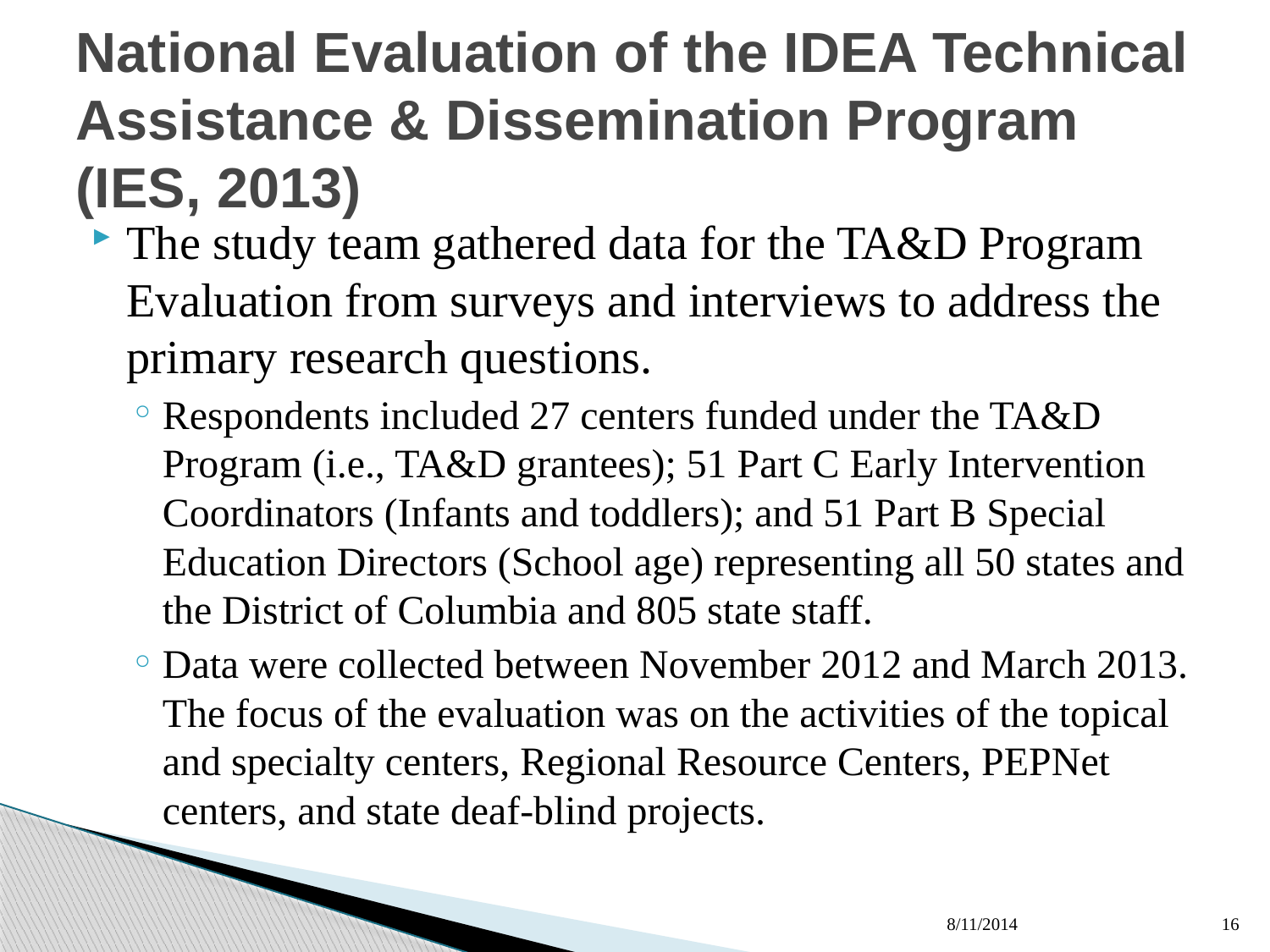

# National Evaluation of the IDEA Technical Assistance & Dissemination Program (IES, 2013)
The study team gathered data for the TA&D Program Evaluation from surveys and interviews to address the primary research questions.
Respondents included 27 centers funded under the TA&D Program (i.e., TA&D grantees); 51 Part C Early Intervention Coordinators (Infants and toddlers); and 51 Part B Special Education Directors (School age) representing all 50 states and the District of Columbia and 805 state staff.
Data were collected between November 2012 and March 2013. The focus of the evaluation was on the activities of the topical and specialty centers, Regional Resource Centers, PEPNet centers, and state deaf-blind projects.
8/11/2014
16